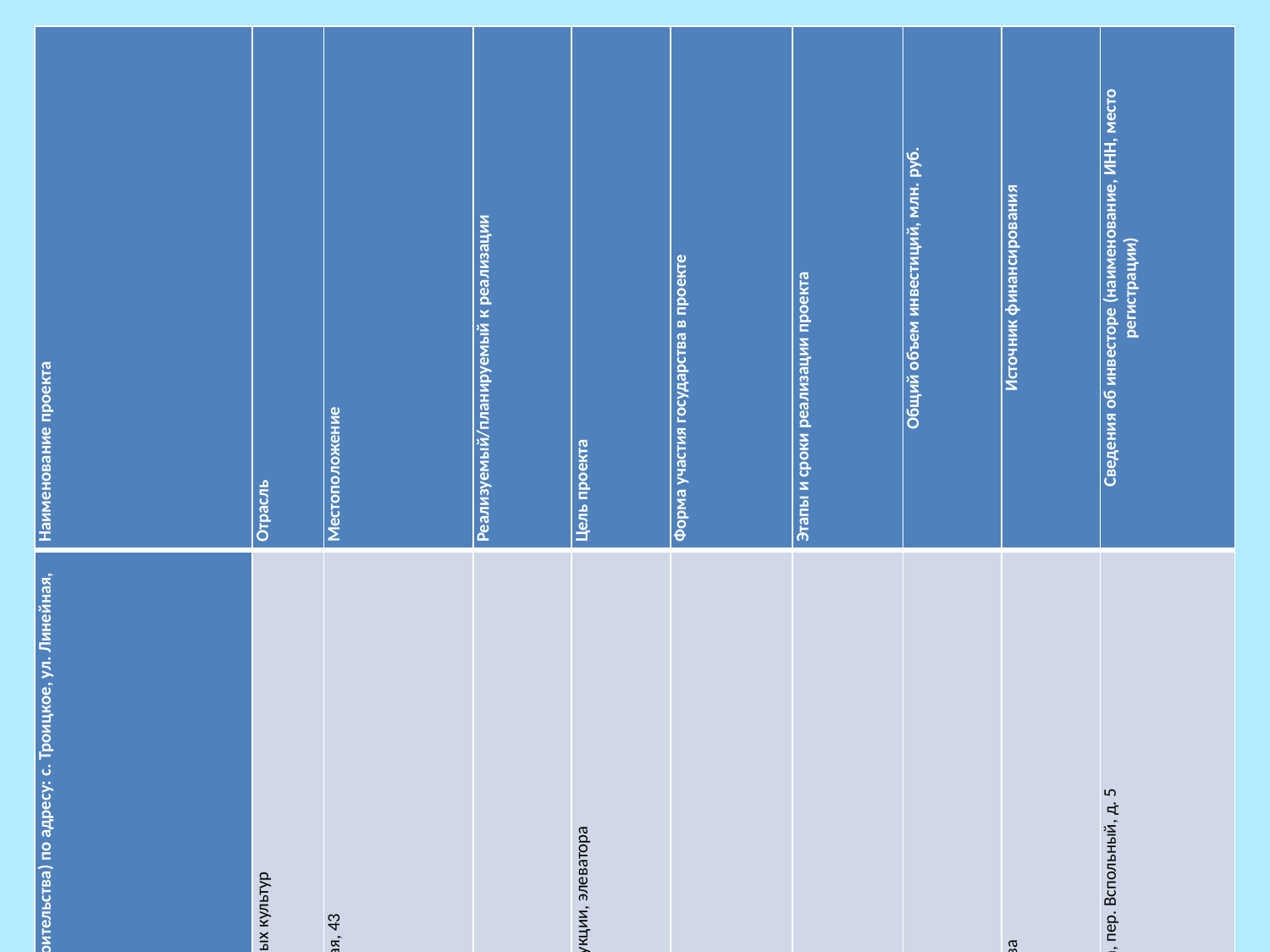

| Наименование проекта | Отрасль | Местоположение | Реализуемый/планируемый к реализации | Цель проекта | Форма участия государства в проекте | Этапы и сроки реализации проекта | Общий объем инвестиций, млн. руб. | Источник финансирования | Сведения об инвесторе (наименование, ИНН, место регистрации) |
| --- | --- | --- | --- | --- | --- | --- | --- | --- | --- |
| Строительство склада готовой продукции, элеватора (2 очередь строительства) по адресу: с. Троицкое, ул. Линейная, 43 | Производство муки из зерновых культур | с. Троицкое, ул. Линейная, 43 | реализуемый | Строительство склада готовой продукции, элеватора | нет | 2020-2022 | 6,8 | Собственные средства | АО «МАКФА» ИНН 7432015885, г. Москва, пер. Вспольный, д. 5 |